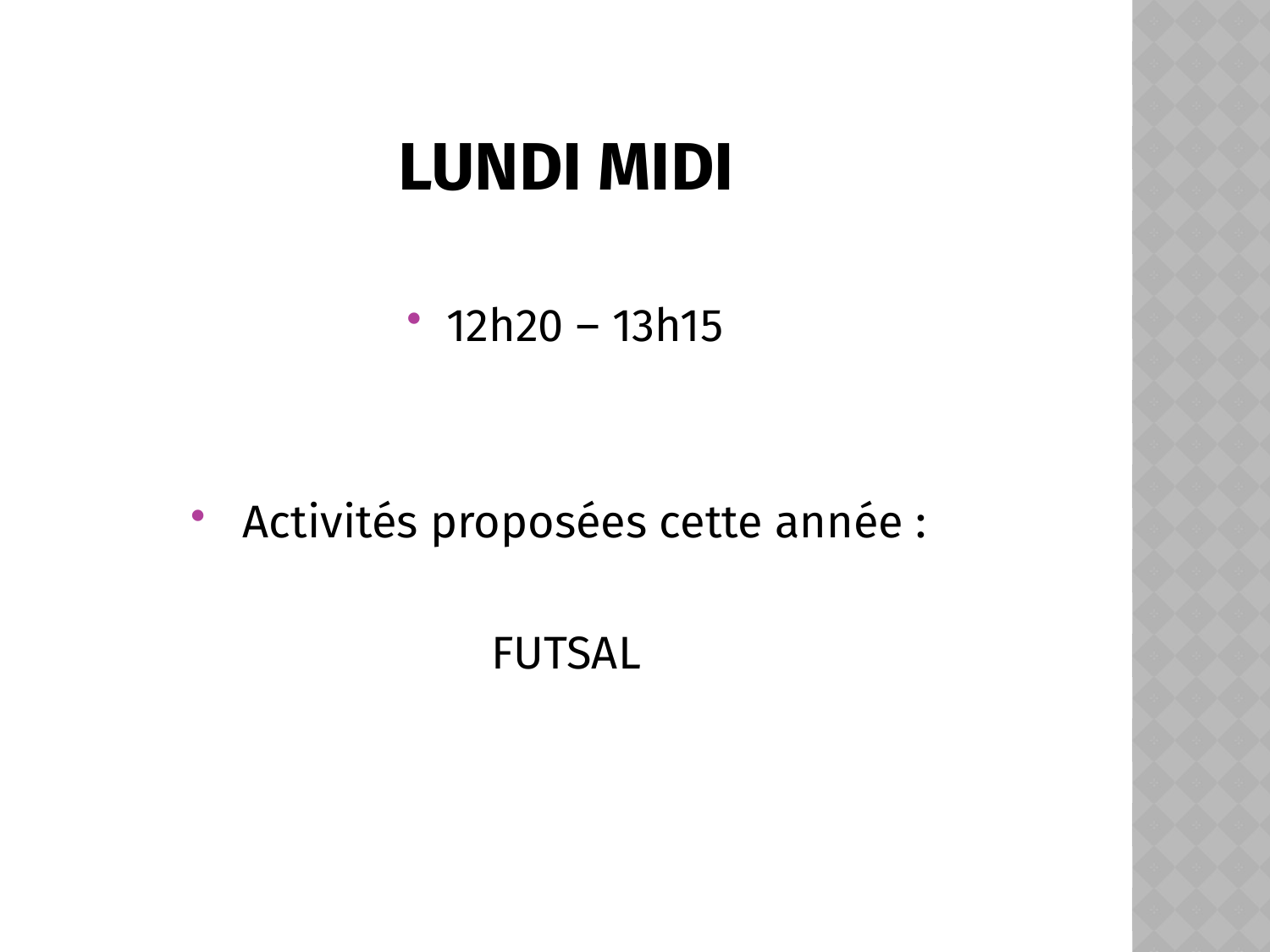

# LUNDI MIDI

12h20 – 13h15

 Activités proposées cette année :

FUTSAL